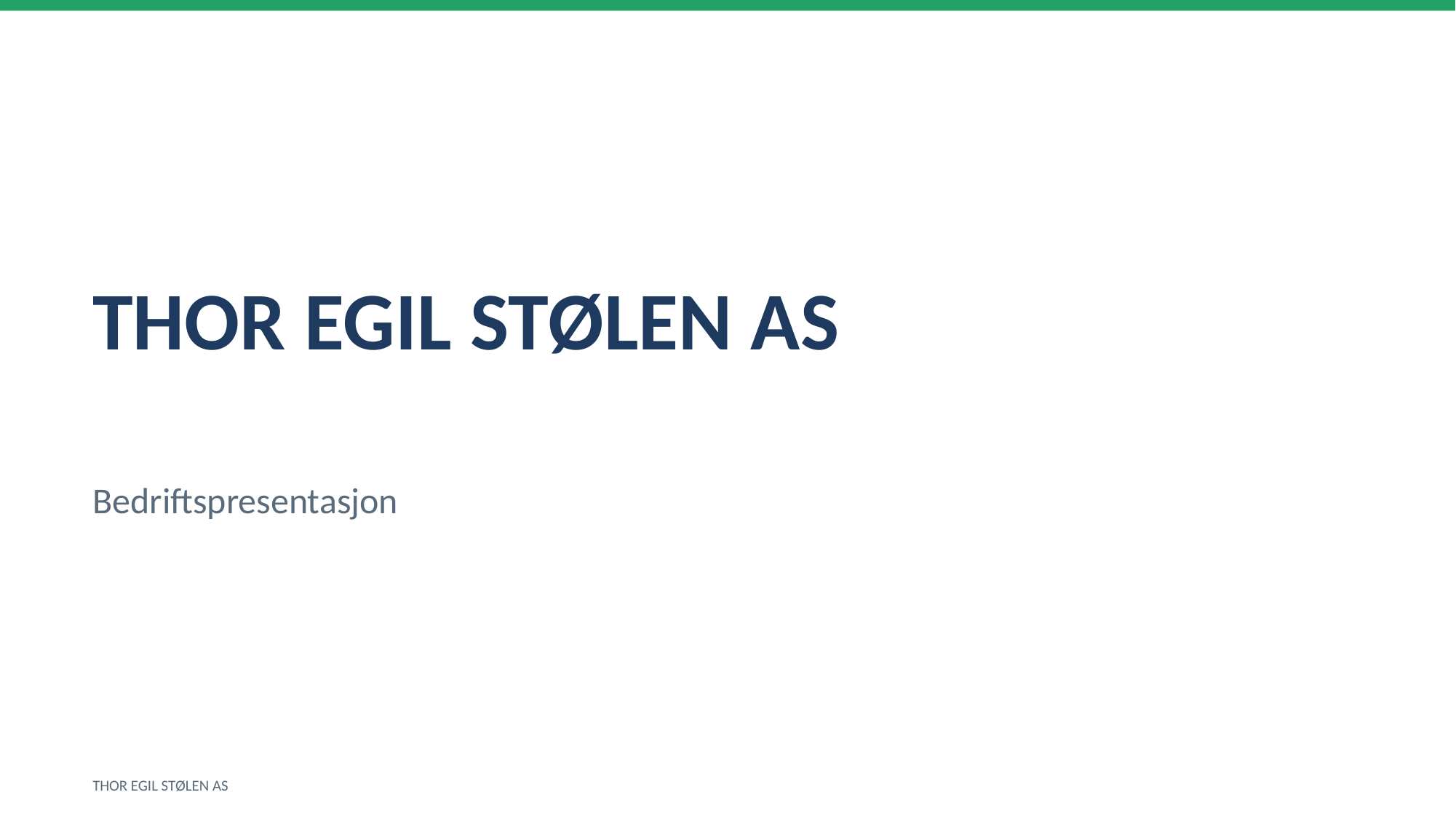

THOR EGIL STØLEN AS
Bedriftspresentasjon
THOR EGIL STØLEN AS